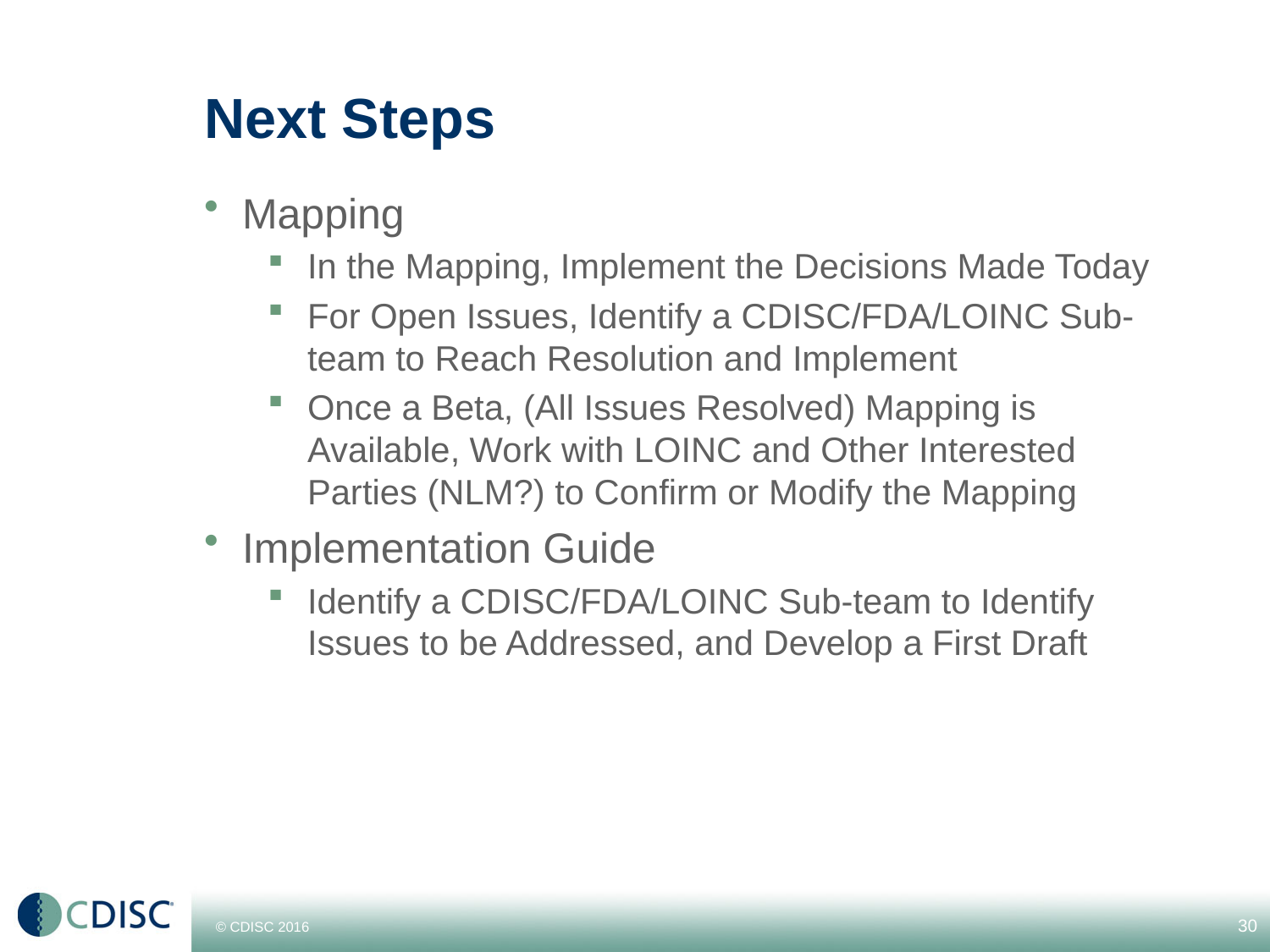

# Next Steps
Mapping
In the Mapping, Implement the Decisions Made Today
For Open Issues, Identify a CDISC/FDA/LOINC Sub-team to Reach Resolution and Implement
Once a Beta, (All Issues Resolved) Mapping is Available, Work with LOINC and Other Interested Parties (NLM?) to Confirm or Modify the Mapping
Implementation Guide
Identify a CDISC/FDA/LOINC Sub-team to Identify Issues to be Addressed, and Develop a First Draft
30